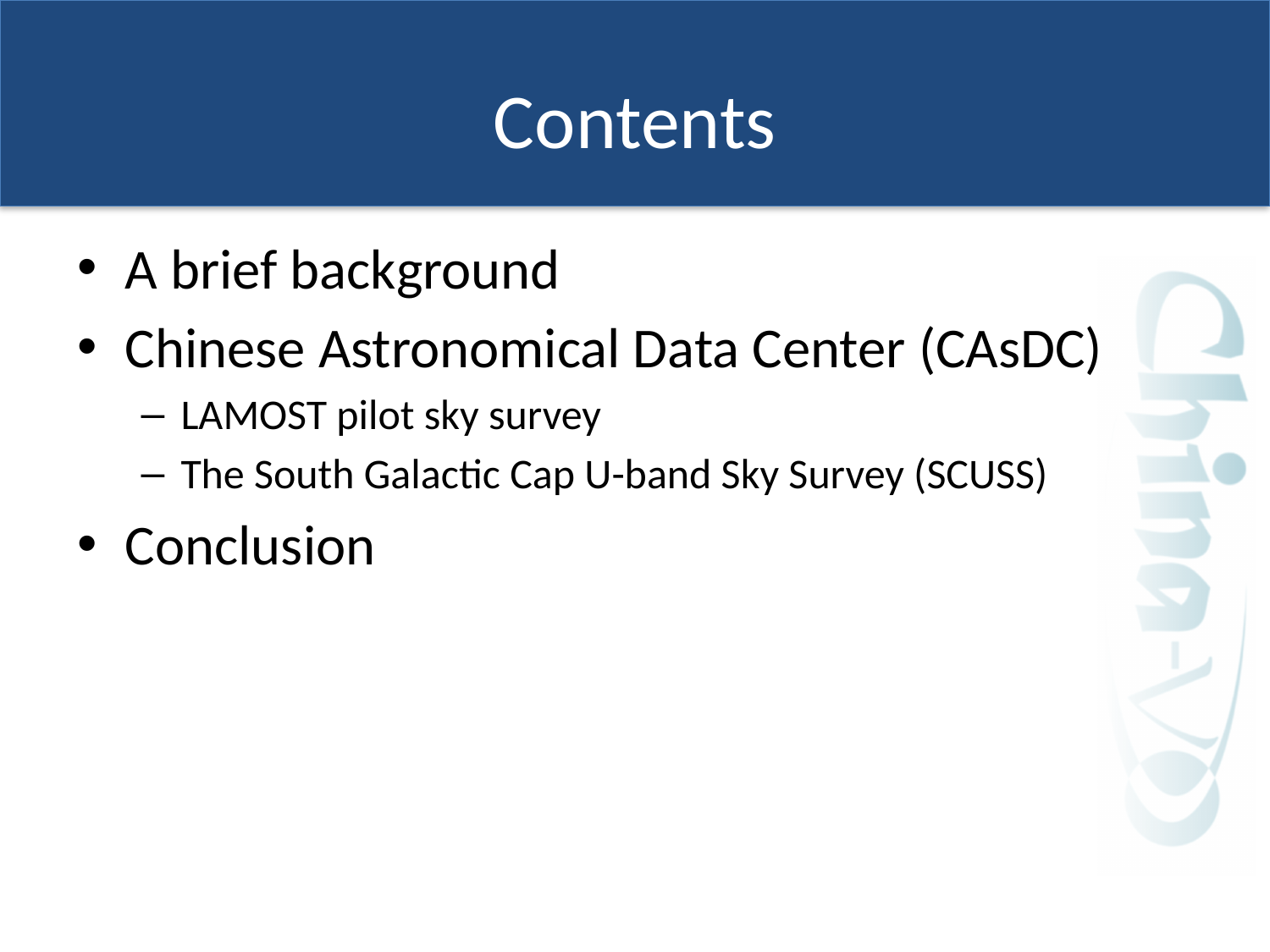

# Contents
A brief background
Chinese Astronomical Data Center (CAsDC)
LAMOST pilot sky survey
The South Galactic Cap U-band Sky Survey (SCUSS)
Conclusion